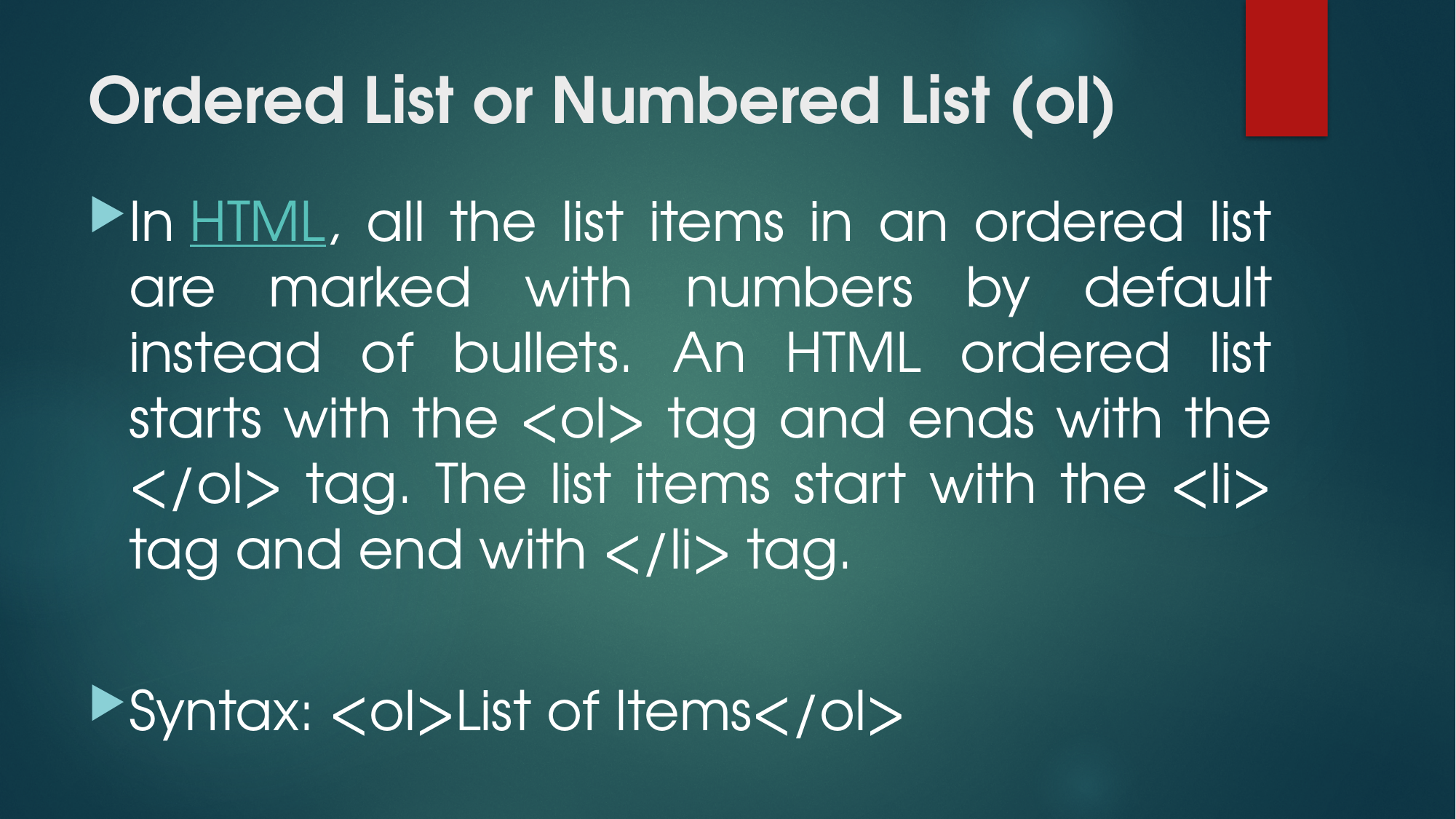

# Ordered List or Numbered List (ol)
In HTML, all the list items in an ordered list are marked with numbers by default instead of bullets. An HTML ordered list starts with the <ol> tag and ends with the </ol> tag. The list items start with the <li> tag and end with </li> tag.

Syntax: <ol>List of Items</ol>